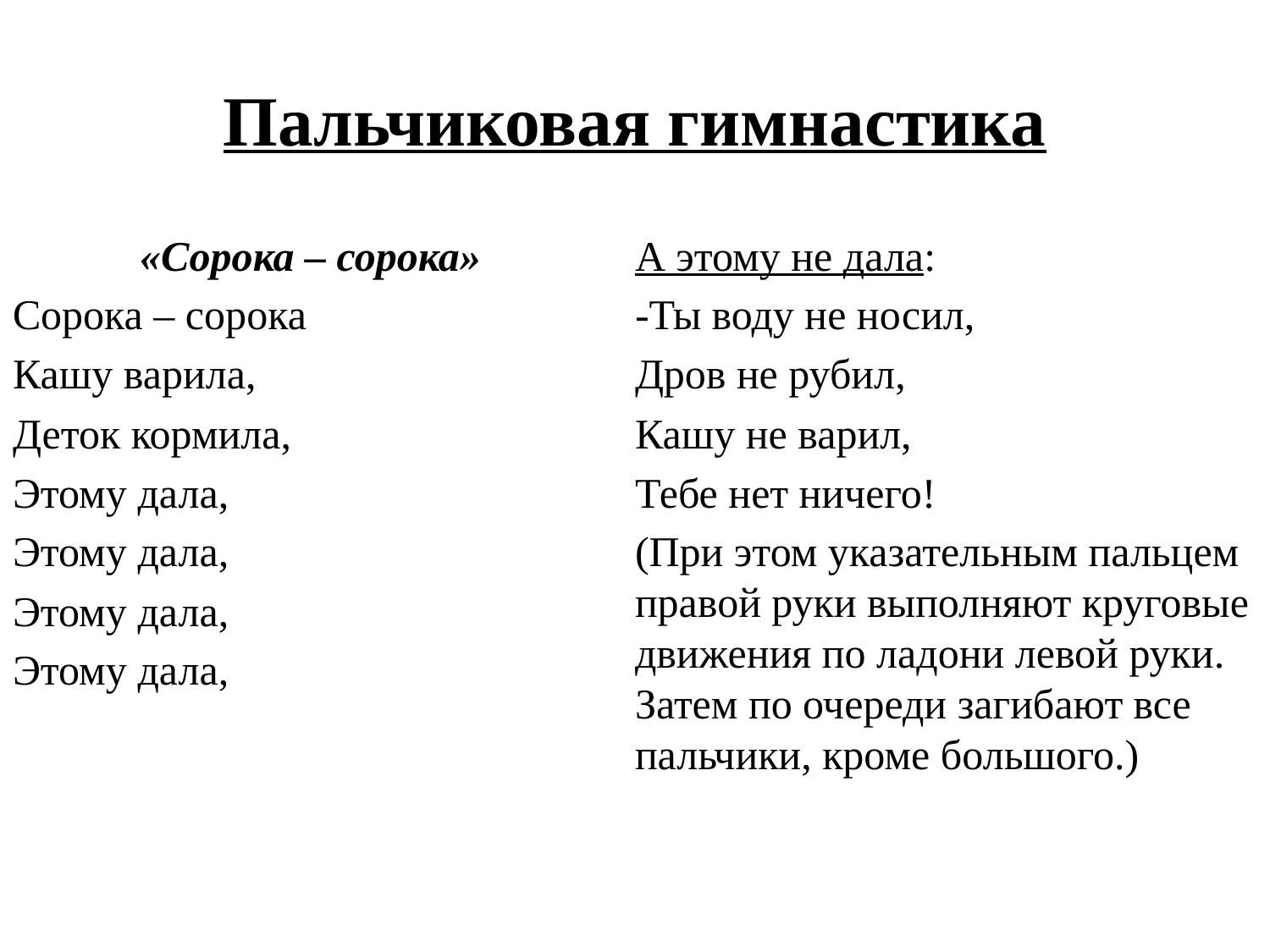

# Пальчиковая гимнастика
	«Сорока – сорока»
Сорока – сорока
Кашу варила,
Деток кормила,
Этому дала,
Этому дала,
Этому дала,
Этому дала,

А этому не дала:
-Ты воду не носил,
Дров не рубил,
Кашу не варил,
Тебе нет ничего!
(При этом указательным пальцем правой руки выполняют круговые движения по ладони левой руки. Затем по очереди загибают все пальчики, кроме большого.)